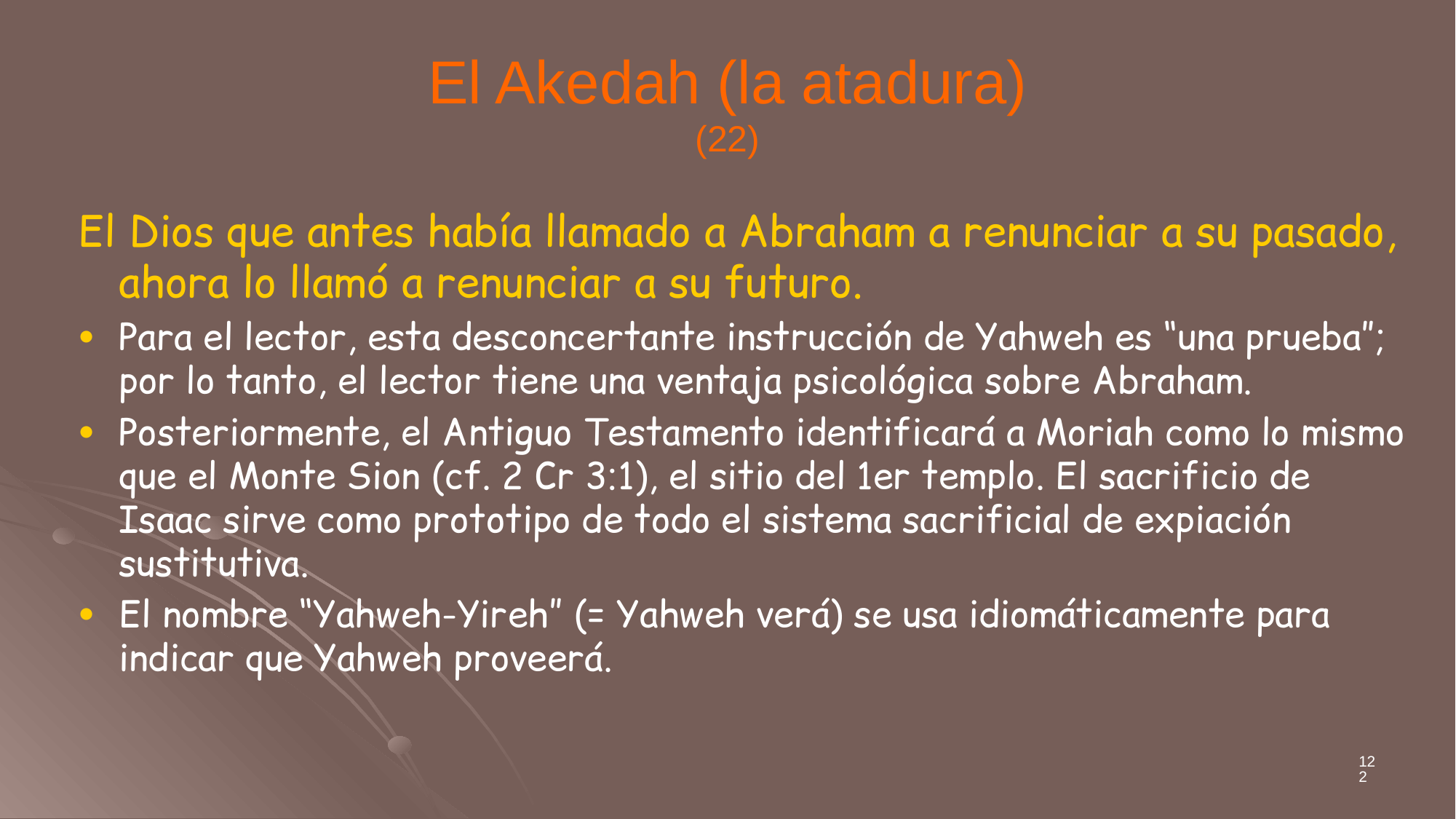

# El Akedah (la atadura)
(22)
El Dios que antes había llamado a Abraham a renunciar a su pasado, ahora lo llamó a renunciar a su futuro.
Para el lector, esta desconcertante instrucción de Yahweh es “una prueba”; por lo tanto, el lector tiene una ventaja psicológica sobre Abraham.
Posteriormente, el Antiguo Testamento identificará a Moriah como lo mismo que el Monte Sion (cf. 2 Cr 3:1), el sitio del 1er templo. El sacrificio de Isaac sirve como prototipo de todo el sistema sacrificial de expiación sustitutiva.
El nombre “Yahweh-Yireh” (= Yahweh verá) se usa idiomáticamente para indicar que Yahweh proveerá.
122